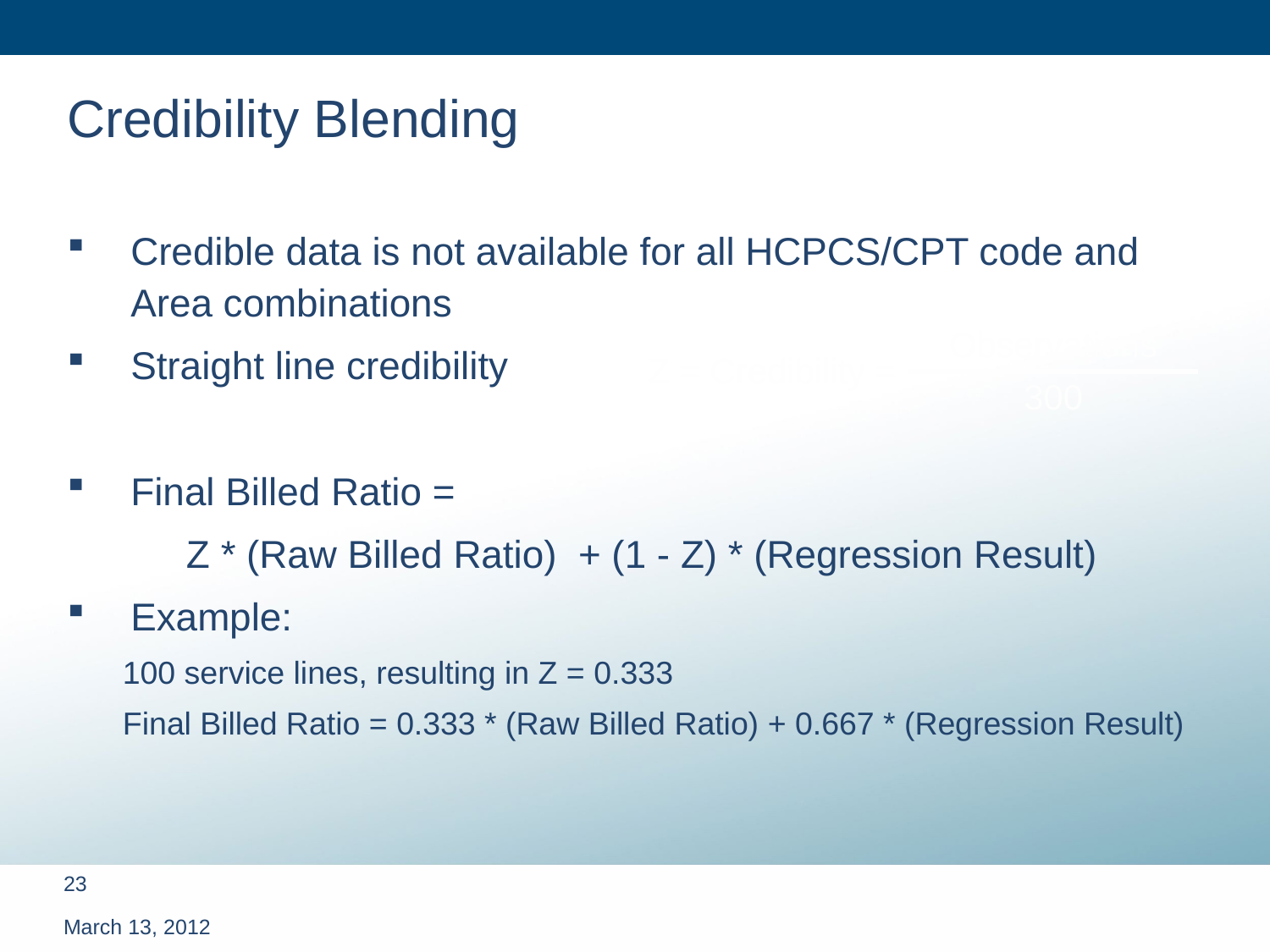

# Credibility Blending
Credible data is not available for all HCPCS/CPT code and Area combinations
Straight line credibility

Final Billed Ratio =
	Z * (Raw Billed Ratio)  + (1 - Z) * (Regression Result)
Example:
100 service lines, resulting in Z = 0.333
Final Billed Ratio = 0.333 * (Raw Billed Ratio) + 0.667 * (Regression Result)

| Z = Credibility = | Observations |
| --- | --- |
|  | 300 |
March 13, 2012